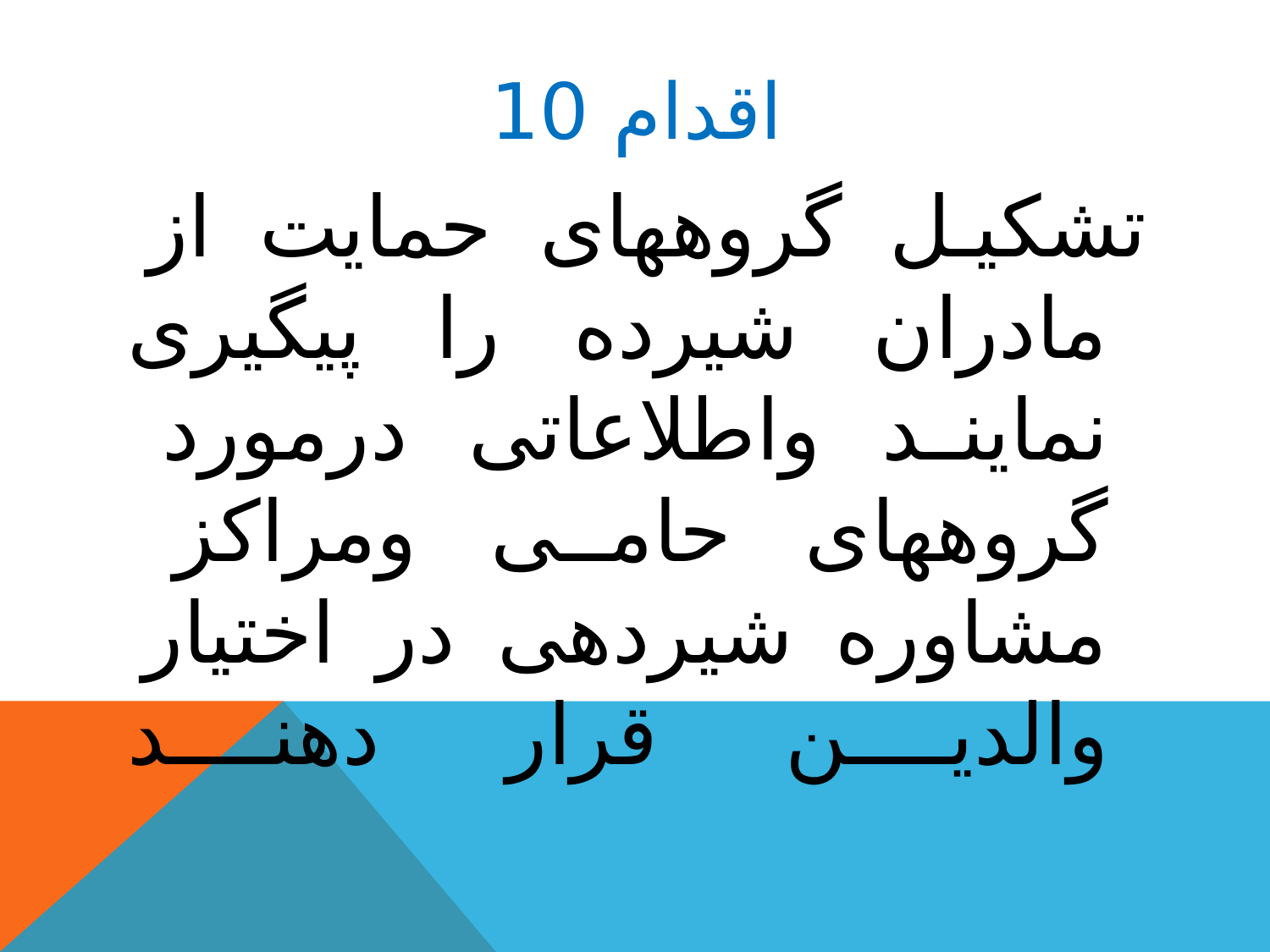

# اقدام 10
تشکیل گروههای حمایت از مادران شیرده را پیگیری نمایند واطلاعاتی درمورد گروههای حامی ومراکز مشاوره شیردهی در اختیار والدین قرار دهند